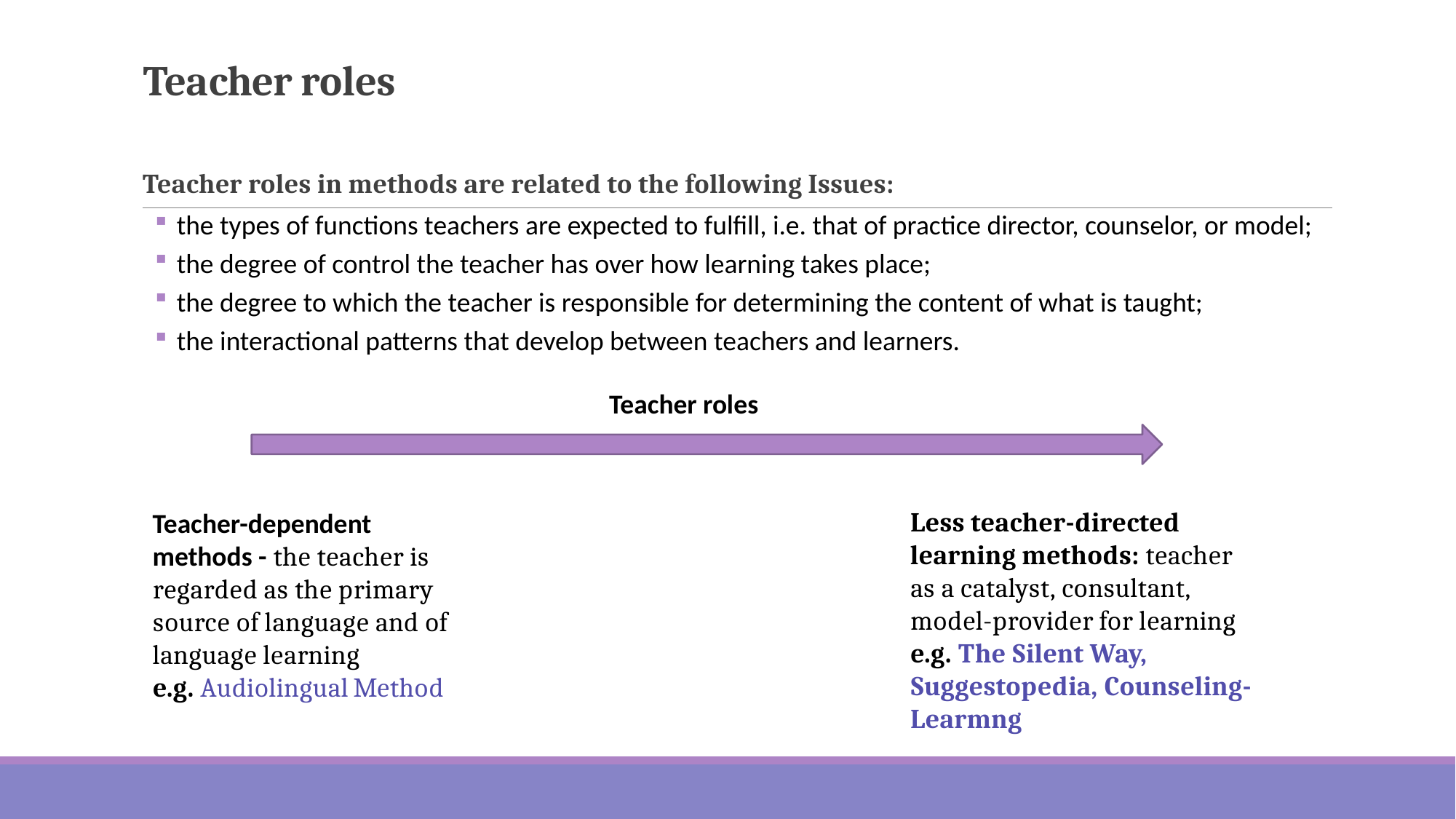

# Teacher roles

Teacher roles in methods are related to the following Issues:
the types of functions teachers are expected to fulfill, i.e. that of practice director, counselor, or model;
the degree of control the teacher has over how learning takes place;
the degree to which the teacher is responsible for determining the content of what is taught;
the interactional patterns that develop between teachers and learners.
Teacher roles

Less teacher-directed learning methods: teacher as a catalyst, consultant, model-provider for learning
e.g. The Silent Way, Suggestopedia, Counseling-Learmng
Teacher-dependent methods - the teacher is regarded as the primary source of language and of language learning
e.g. Audiolingual Method